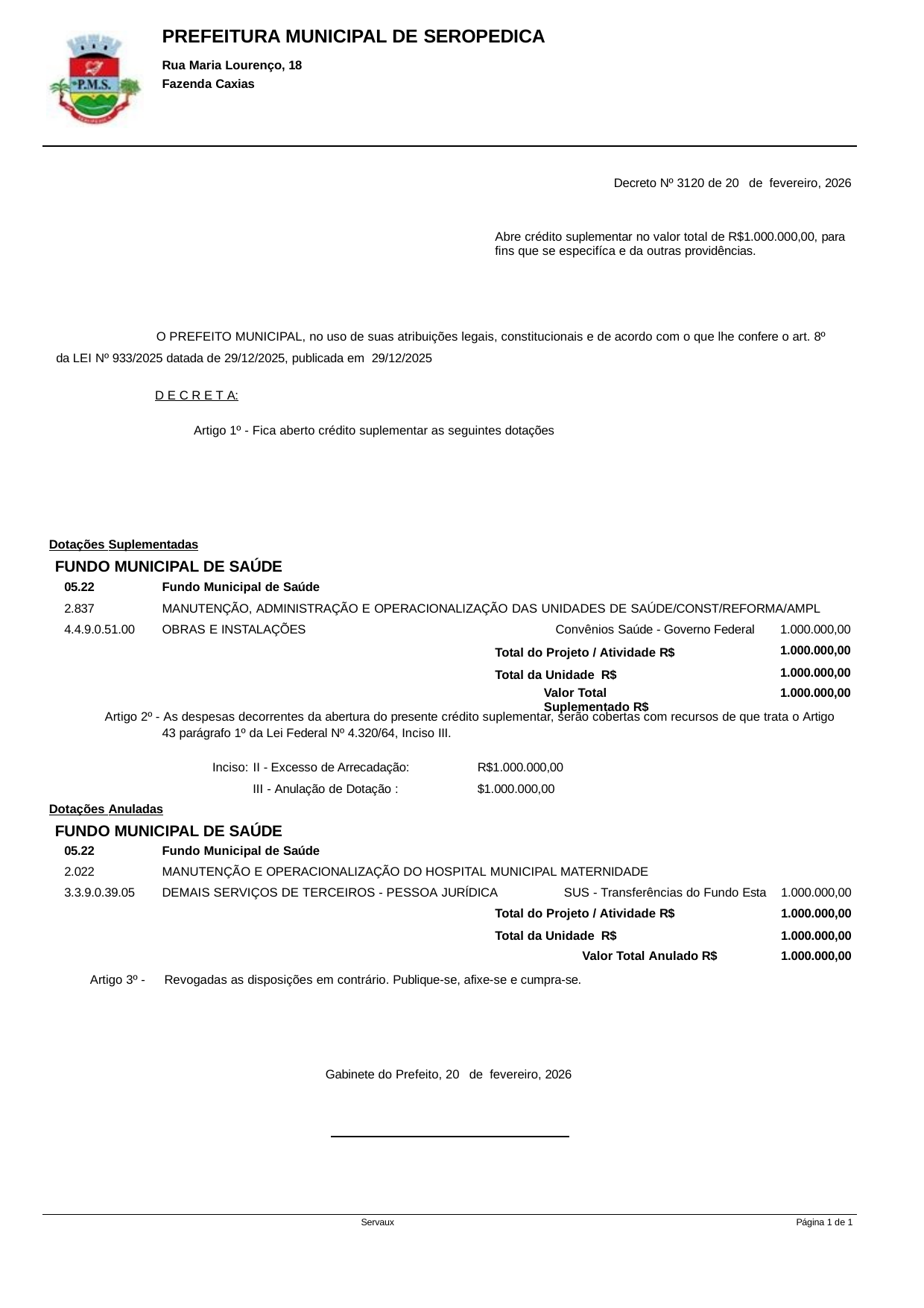

PREFEITURA MUNICIPAL DE SEROPEDICA
Rua Maria Lourenço, 18 Fazenda Caxias
Decreto Nº 3120 de 20 de fevereiro, 2026
Abre crédito suplementar no valor total de R$1.000.000,00, para fins que se especifíca e da outras providências.
O PREFEITO MUNICIPAL, no uso de suas atribuições legais, constitucionais e de acordo com o que lhe confere o art. 8º da LEI Nº 933/2025 datada de 29/12/2025, publicada em 29/12/2025

D E C R E T A:

Artigo 1º - Fica aberto crédito suplementar as seguintes dotações
Dotações Suplementadas
FUNDO MUNICIPAL DE SAÚDE
05.22
2.837
4.4.9.0.51.00
Fundo Municipal de Saúde
MANUTENÇÃO, ADMINISTRAÇÃO E OPERACIONALIZAÇÃO DAS UNIDADES DE SAÚDE/CONST/REFORMA/AMPL
Convênios Saúde - Governo Federal
Total do Projeto / Atividade R$ Total da Unidade R$
Valor Total Suplementado R$
1.000.000,00
1.000.000,00
1.000.000,00
1.000.000,00
OBRAS E INSTALAÇÕES
Artigo 2º - As despesas decorrentes da abertura do presente crédito suplementar, serão cobertas com recursos de que trata o Artigo 43 parágrafo 1º da Lei Federal Nº 4.320/64, Inciso III.
Inciso: II - Excesso de Arrecadação: III - Anulação de Dotação :
R$1.000.000,00
$1.000.000,00
Dotações Anuladas
FUNDO MUNICIPAL DE SAÚDE
| 05.22 | Fundo Municipal de Saúde |  |
| --- | --- | --- |
| 2.022 | MANUTENÇÃO E OPERACIONALIZAÇÃO DO HOSPITAL MUNICIPAL MATERNIDADE |  |
| 3.3.9.0.39.05 | DEMAIS SERVIÇOS DE TERCEIROS - PESSOA JURÍDICA SUS - Transferências do Fundo Esta | 1.000.000,00 |
|  | Total do Projeto / Atividade R$ | 1.000.000,00 |
|  | Total da Unidade R$ | 1.000.000,00 |
|  | Valor Total Anulado R$ | 1.000.000,00 |
| Artigo 3º - | Revogadas as disposições em contrário. Publique-se, afixe-se e cumpra-se. |  |
Gabinete do Prefeito, 20 de fevereiro, 2026

Servaux
Página 1 de 1